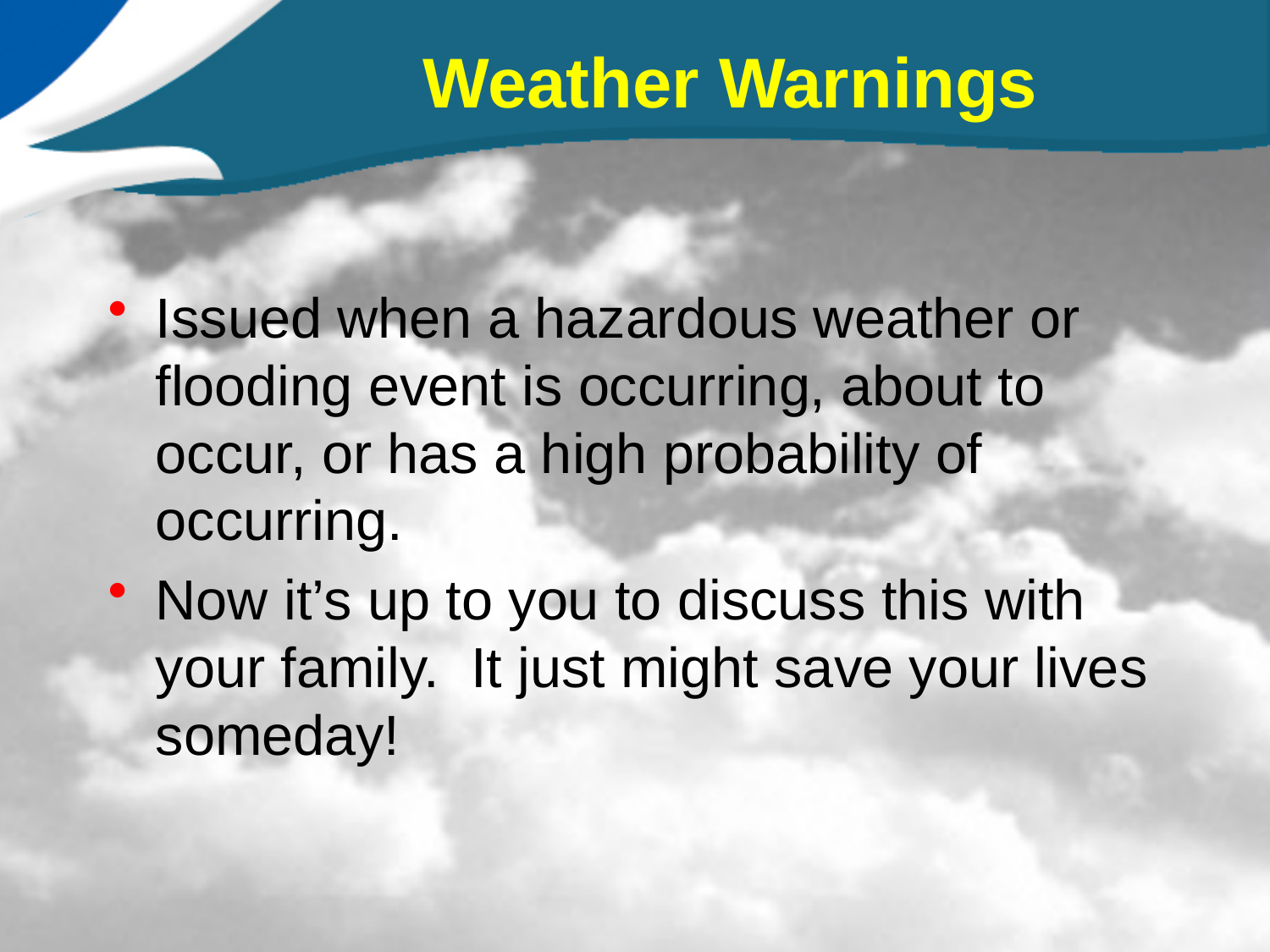

# Weather Warnings
Issued when a hazardous weather or flooding event is occurring, about to occur, or has a high probability of occurring.
Now it’s up to you to discuss this with your family.  It just might save your lives someday!